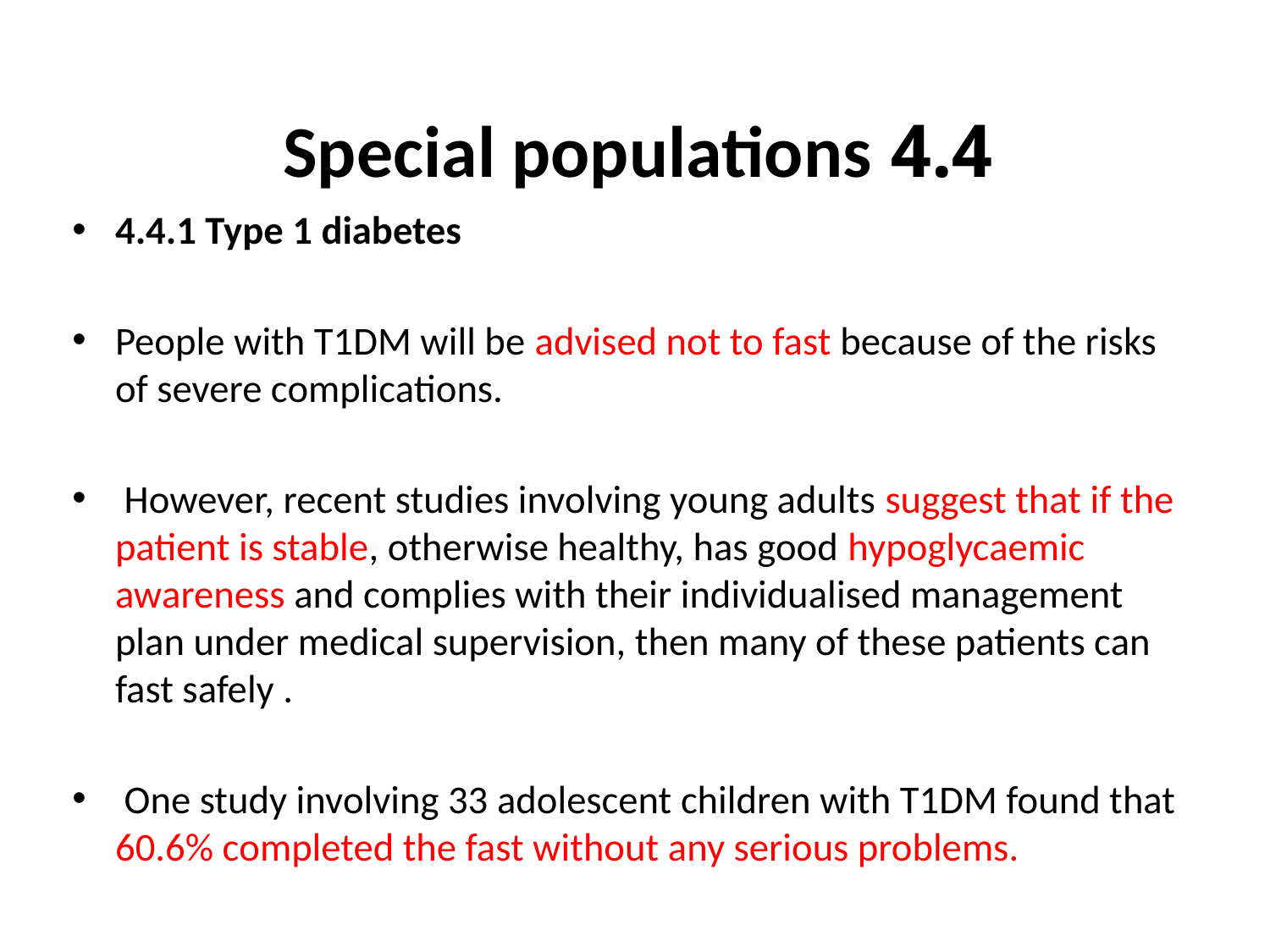

# 4.4 Special populations
4.4.1 Type 1 diabetes

People with T1DM will be advised not to fast because of the risks of severe complications.

 However, recent studies involving young adults suggest that if the patient is stable, otherwise healthy, has good hypoglycaemic awareness and complies with their individualised management plan under medical supervision, then many of these patients can fast safely .

 One study involving 33 adolescent children with T1DM found that 60.6% completed the fast without any serious problems.